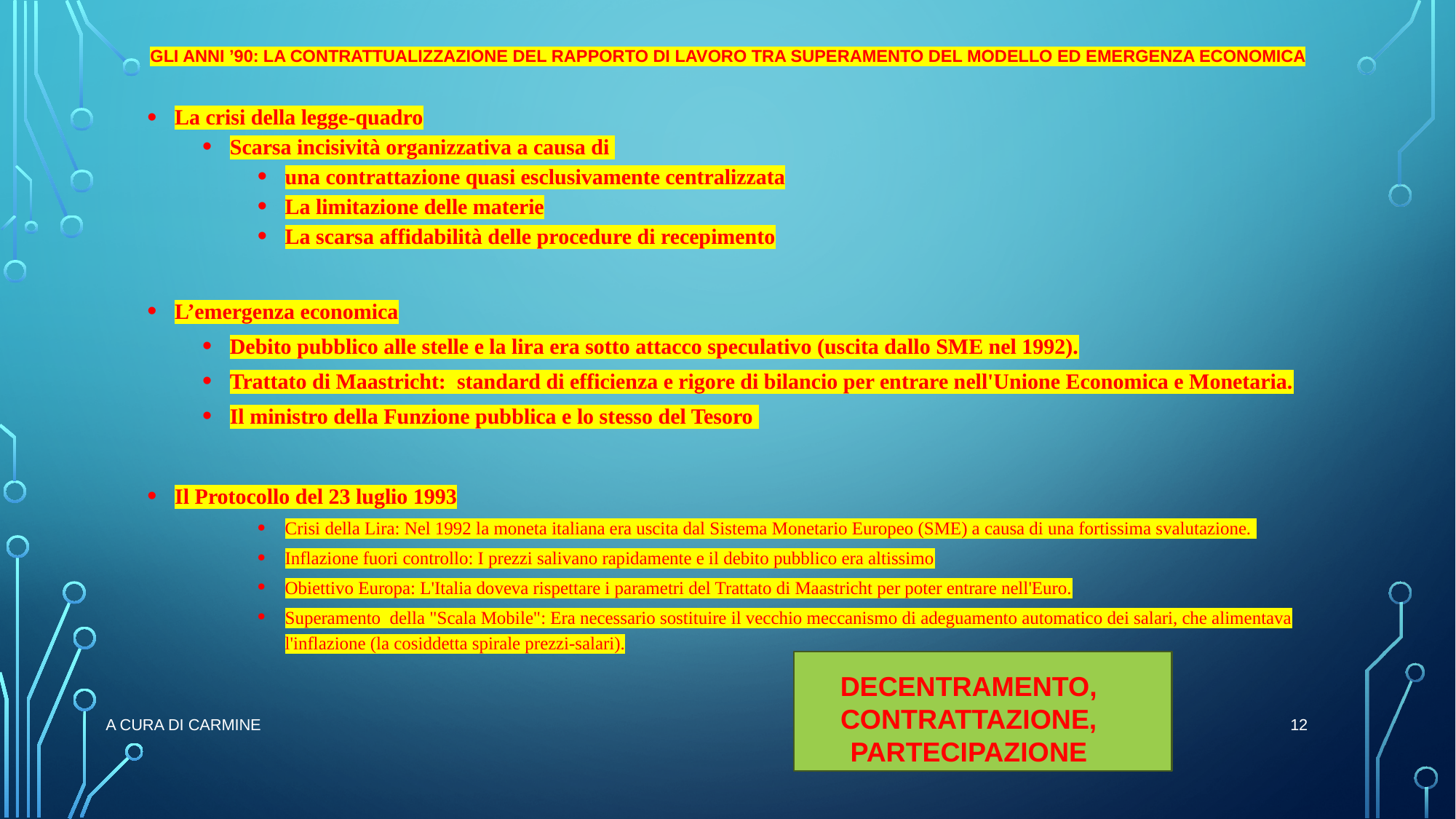

# GLI ANNI ’90: la contrattualizzazione del rapporto di lavoro tra superamento del modello ed emergenza economica
La crisi della legge-quadro
Scarsa incisività organizzativa a causa di
una contrattazione quasi esclusivamente centralizzata
La limitazione delle materie
La scarsa affidabilità delle procedure di recepimento

L’emergenza economica
Debito pubblico alle stelle e la lira era sotto attacco speculativo (uscita dallo SME nel 1992).
Trattato di Maastricht:  standard di efficienza e rigore di bilancio per entrare nell'Unione Economica e Monetaria.
Il ministro della Funzione pubblica e lo stesso del Tesoro

Il Protocollo del 23 luglio 1993
Crisi della Lira: Nel 1992 la moneta italiana era uscita dal Sistema Monetario Europeo (SME) a causa di una fortissima svalutazione.
Inflazione fuori controllo: I prezzi salivano rapidamente e il debito pubblico era altissimo
Obiettivo Europa: L'Italia doveva rispettare i parametri del Trattato di Maastricht per poter entrare nell'Euro.
Superamento  della "Scala Mobile": Era necessario sostituire il vecchio meccanismo di adeguamento automatico dei salari, che alimentava l'inflazione (la cosiddetta spirale prezzi-salari).

DECENTRAMENTO, CONTRATTAZIONE, PARTECIPAZIONE
12
a cura di Carmine